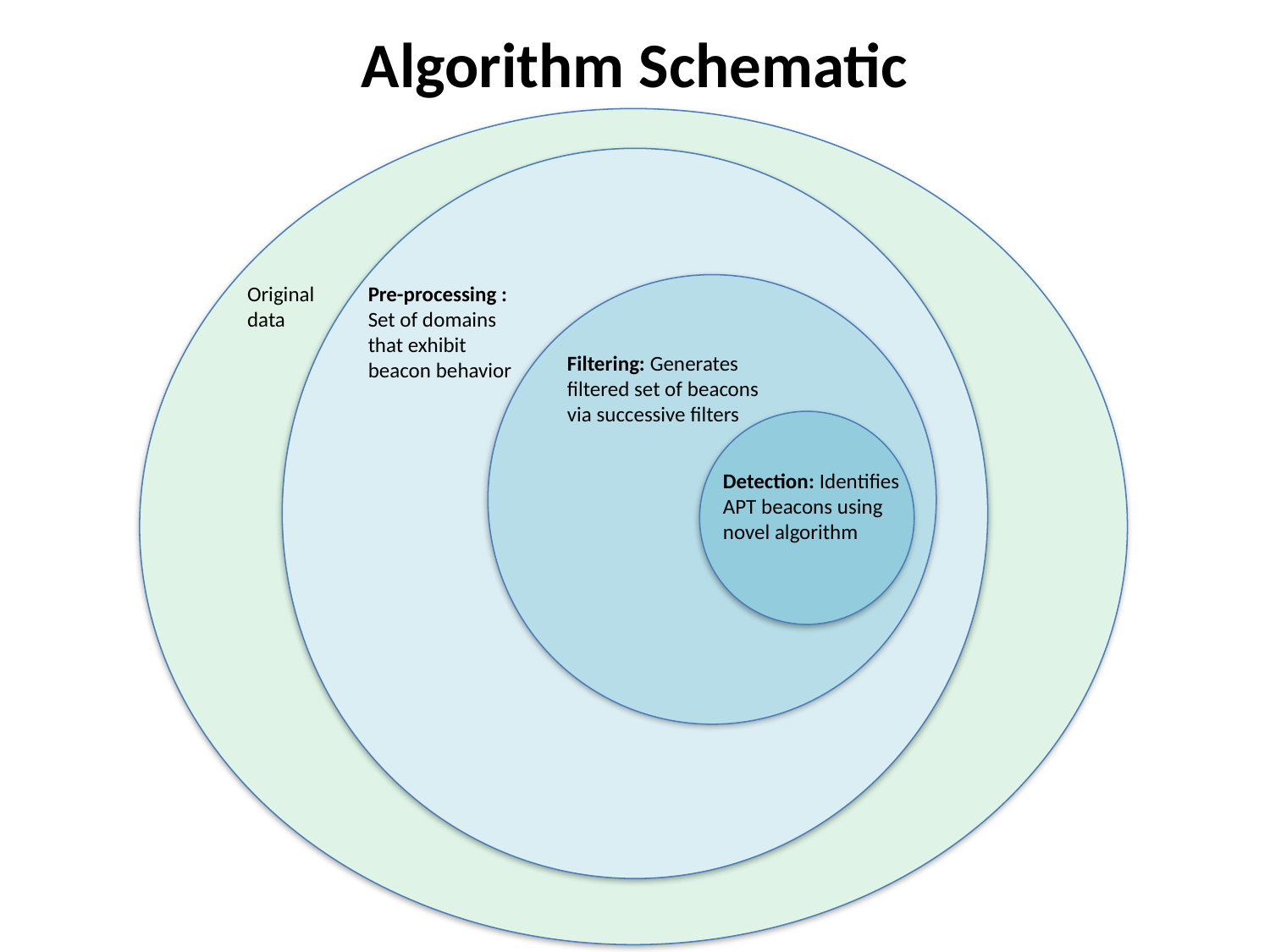

# Algorithm Schematic

Original
data
Pre-processing : Set of domains that exhibit beacon behavior

Filtering: Generates  filtered set of beacons via successive filters

Detection: Identifies APT beacons using novel algorithm